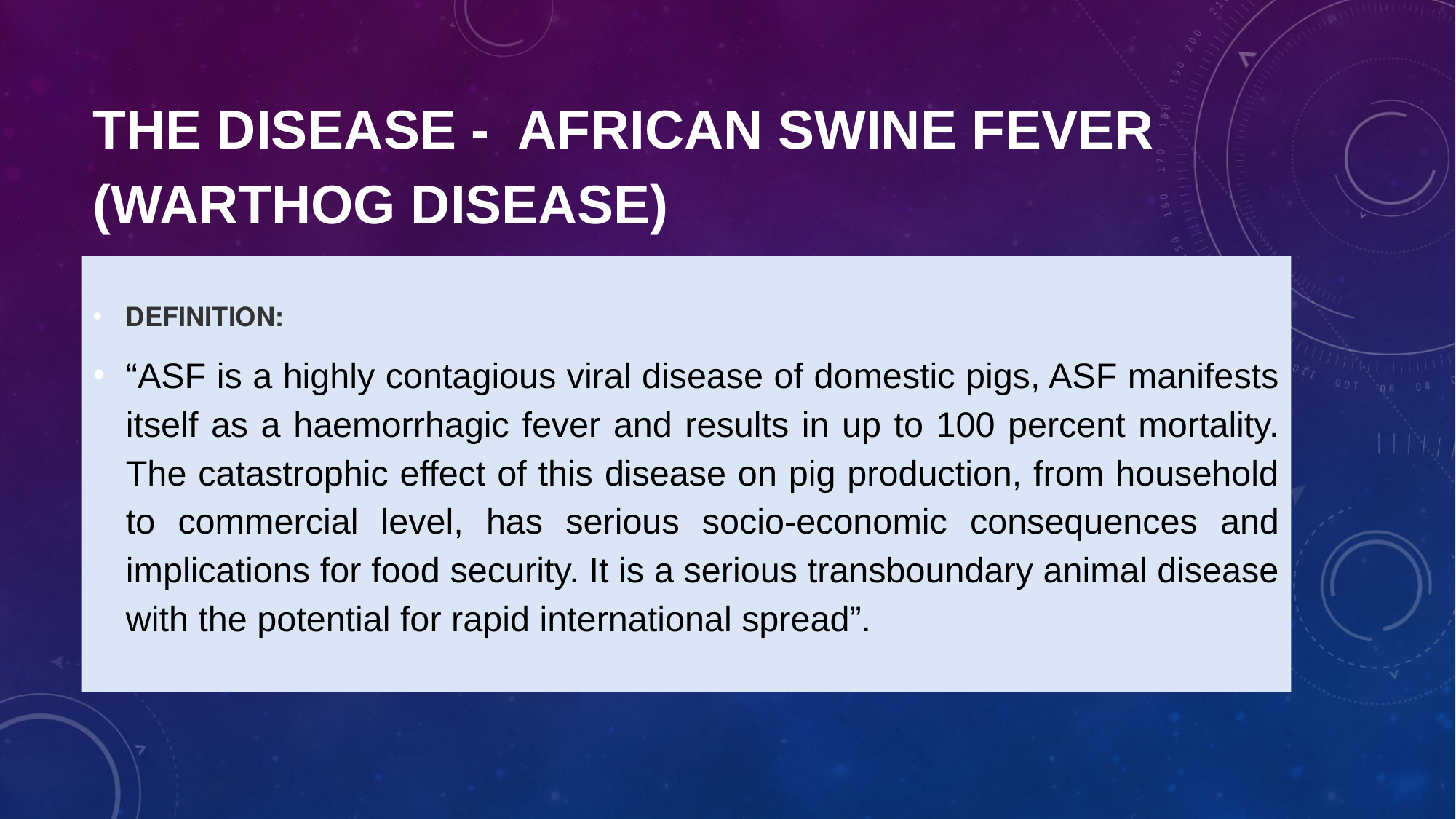

# The Disease -  African Swine Fever (warthog disease)

DEFINITION:
“ASF is a highly contagious viral disease of domestic pigs, ASF manifests itself as a haemorrhagic fever and results in up to 100 percent mortality. The catastrophic effect of this disease on pig production, from household to commercial level, has serious socio-economic consequences and implications for food security. It is a serious transboundary animal disease with the potential for rapid international spread”.